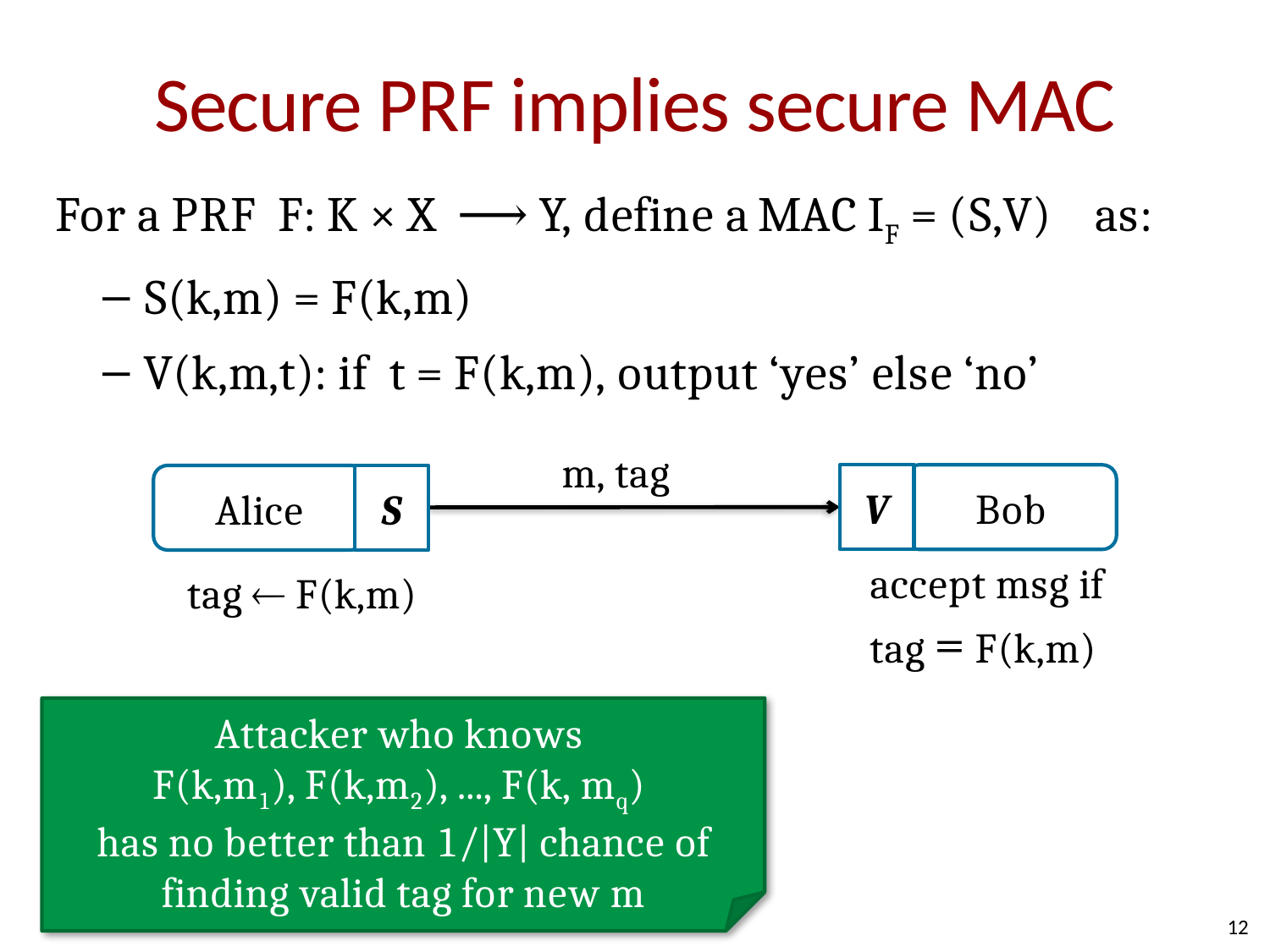

# Secure PRF implies secure MAC
For a PRF  F: K × X  ⟶ Y, define a MAC IF = (S,V)    as:
S(k,m) = F(k,m)
V(k,m,t): if  t = F(k,m), output ‘yes’ else ‘no’
m, tag
V
S
Bob
Alice
accept msg if
tag = F(k,m)
tag ← F(k,m)
Attacker who knows
F(k,m1), F(k,m2), ..., F(k, mq)
has no better than 1/|Y| chance of finding valid tag for new m
12